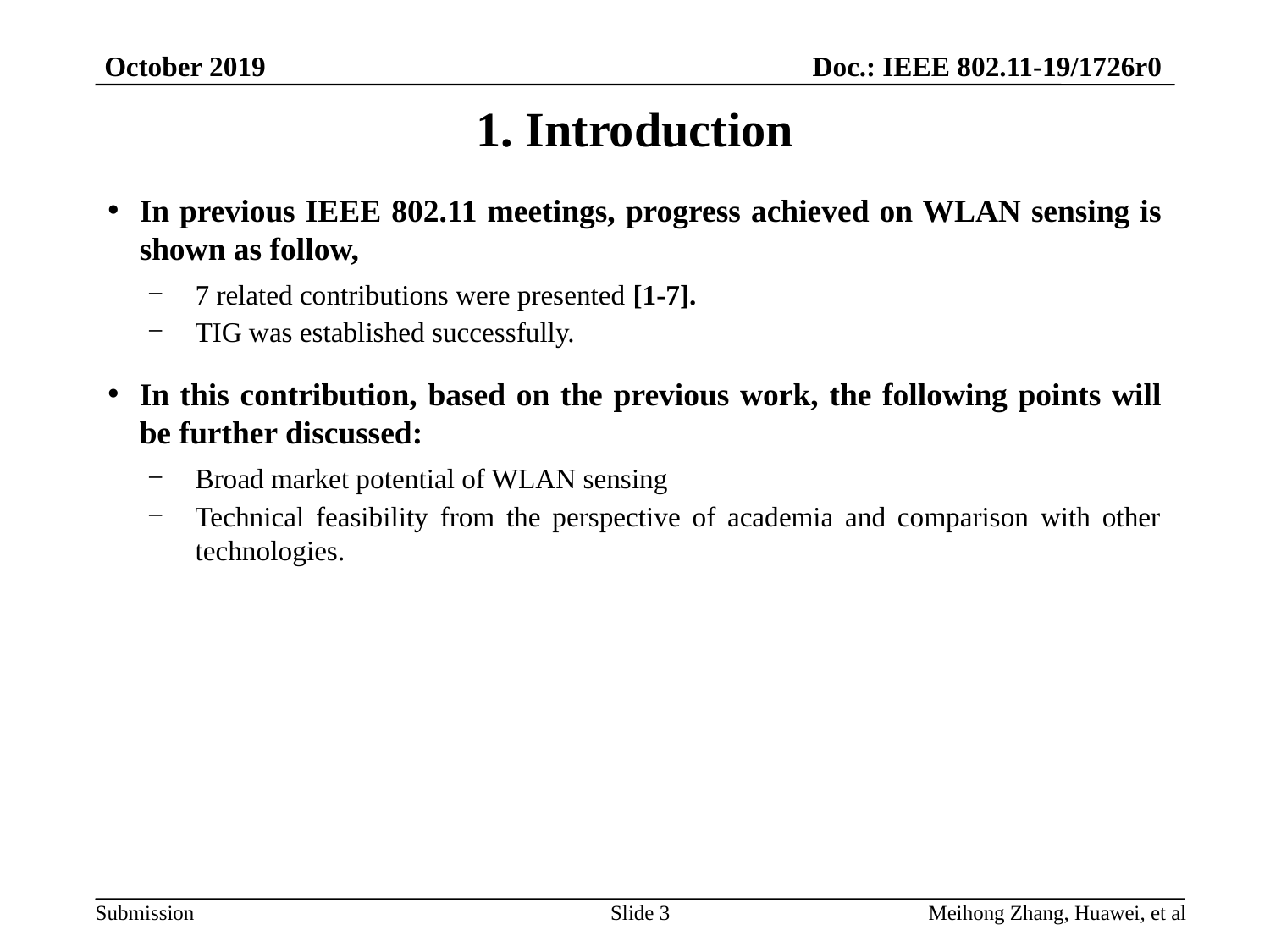

# 1. Introduction
In previous IEEE 802.11 meetings, progress achieved on WLAN sensing is shown as follow,
7 related contributions were presented [1-7].
TIG was established successfully.

In this contribution, based on the previous work, the following points will be further discussed:
Broad market potential of WLAN sensing
Technical feasibility from the perspective of academia and comparison with other technologies.
Slide 3
Meihong Zhang, Huawei, et al